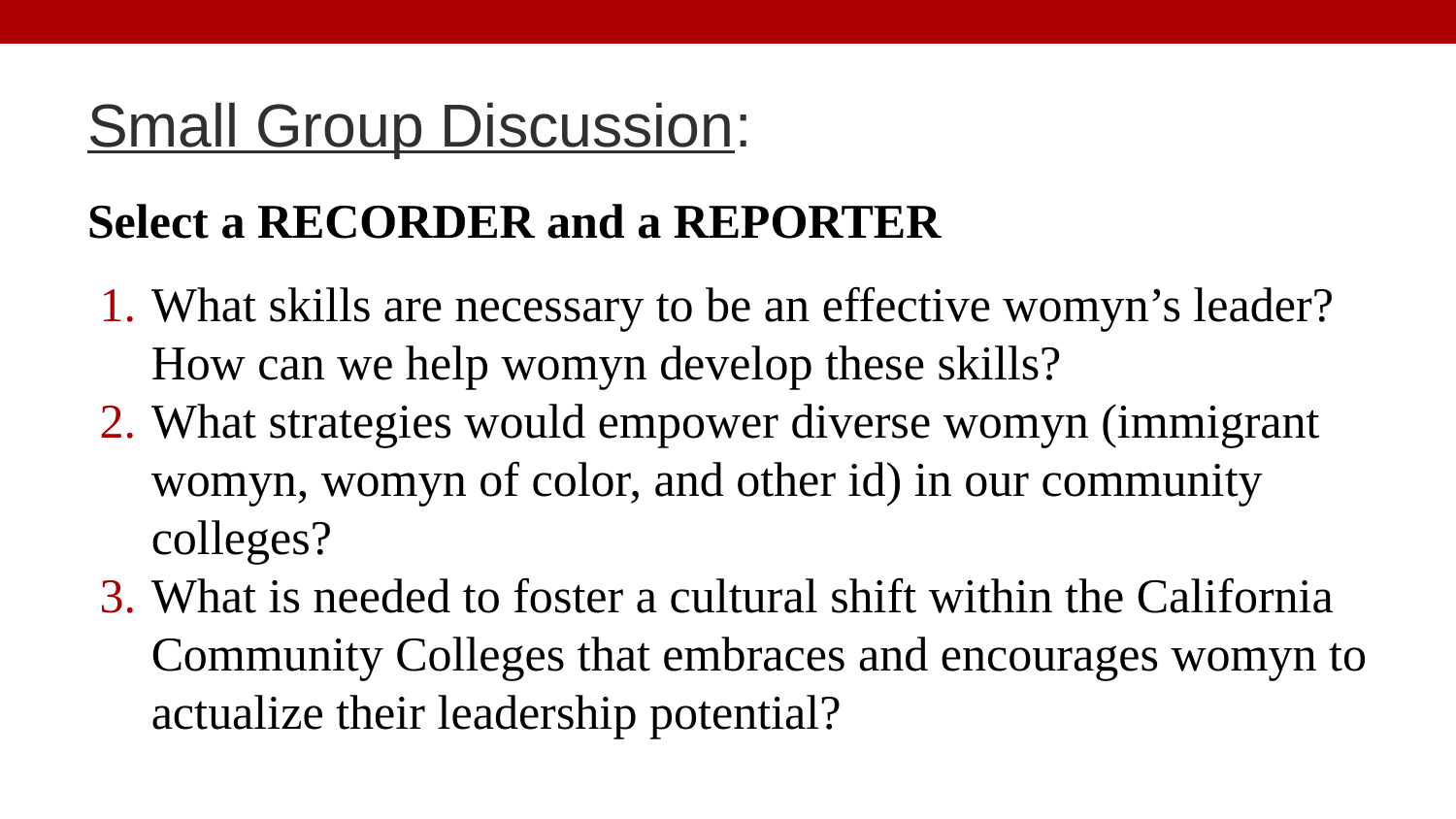

# Small Group Discussion:
Select a RECORDER and a REPORTER

What skills are necessary to be an effective womyn’s leader? How can we help womyn develop these skills?
What strategies would empower diverse womyn (immigrant womyn, womyn of color, and other id) in our community colleges?
What is needed to foster a cultural shift within the California Community Colleges that embraces and encourages womyn to actualize their leadership potential?